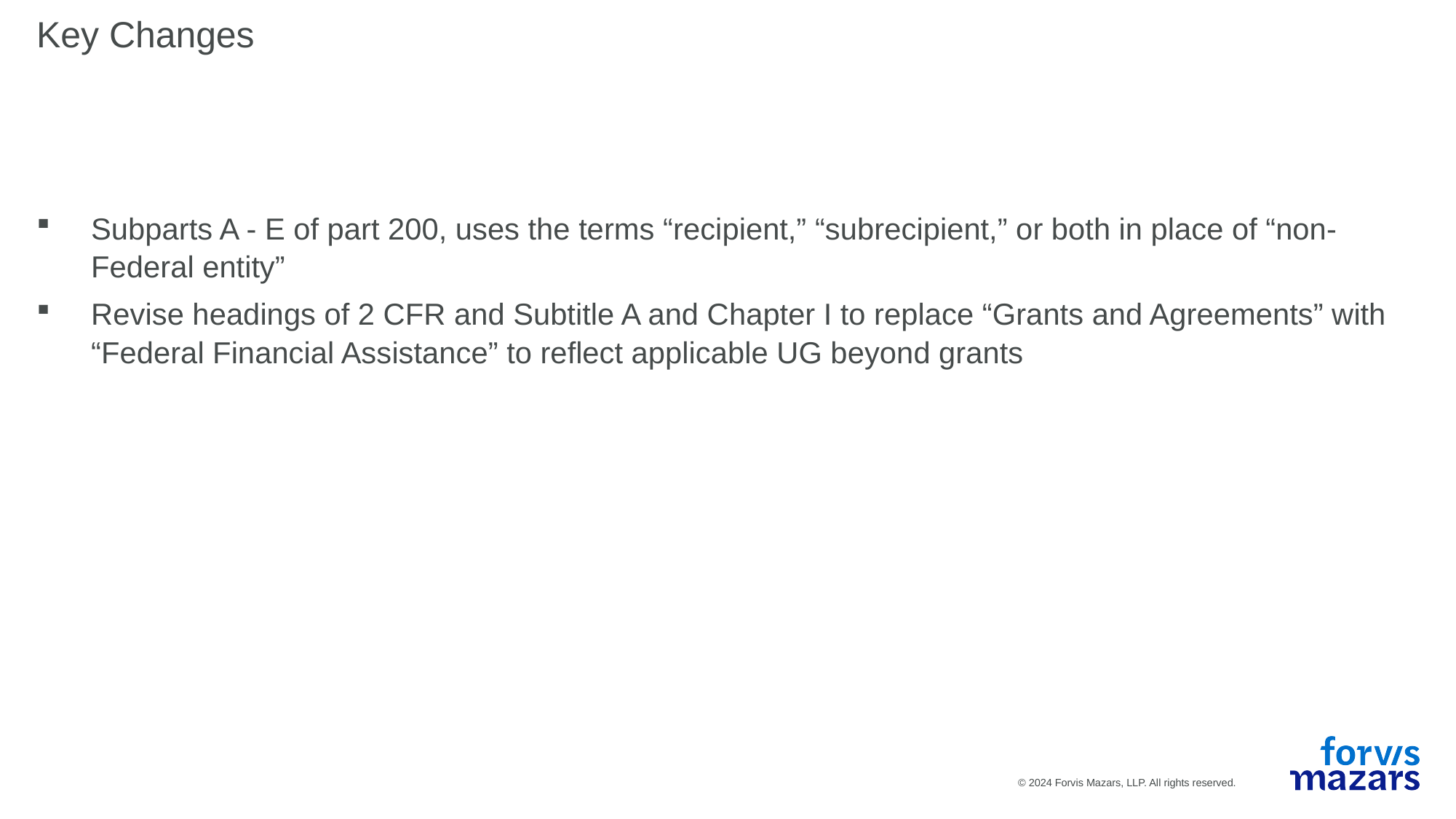

# Key Changes

Subparts A - E of part 200, uses the terms “recipient,” “subrecipient,” or both in place of “non-Federal entity”
Revise headings of 2 CFR and Subtitle A and Chapter I to replace “Grants and Agreements” with “Federal Financial Assistance” to reflect applicable UG beyond grants